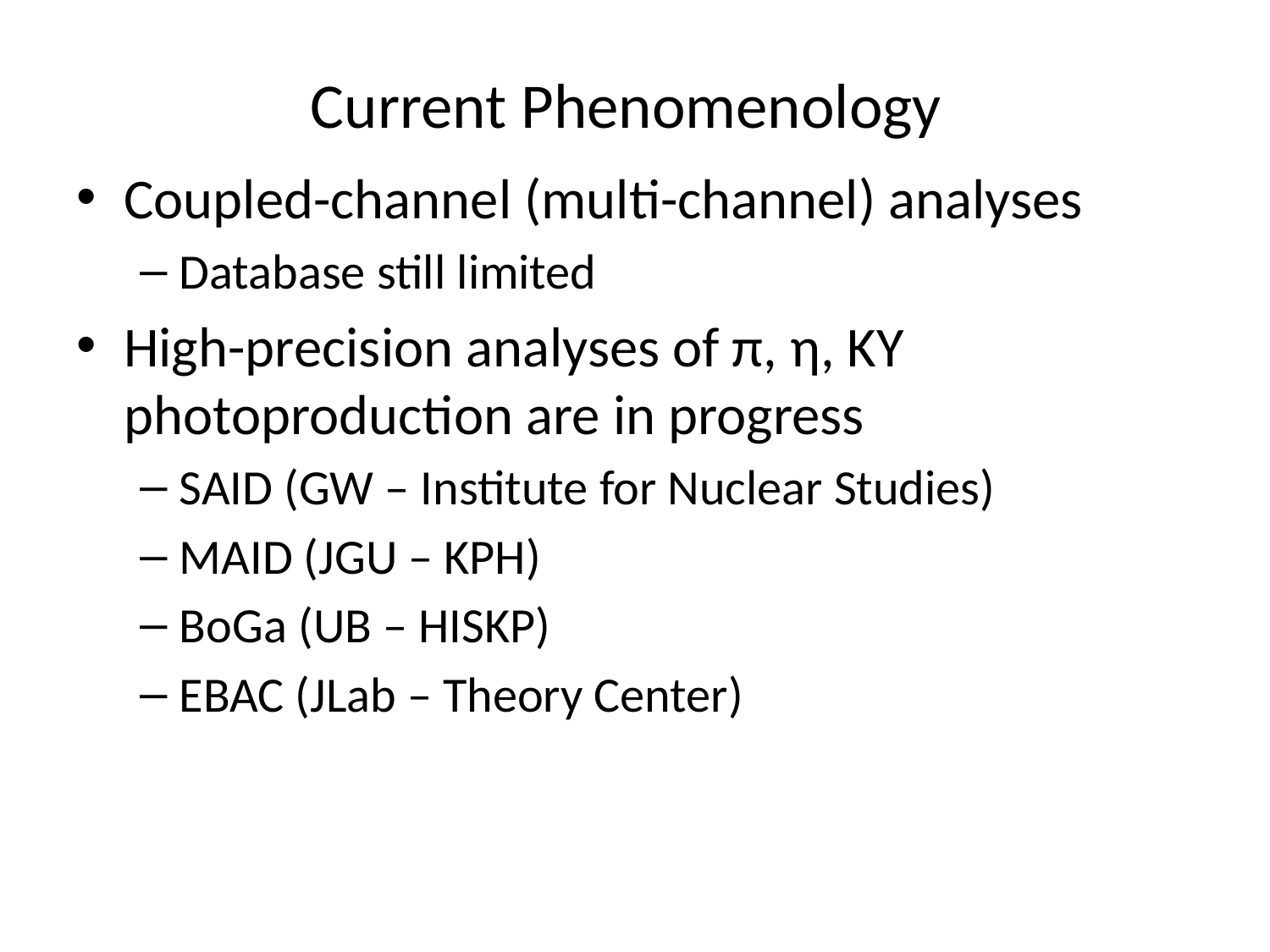

# Current Phenomenology

Coupled-channel (multi-channel) analyses
Database still limited
High-precision analyses of π, η, KY photoproduction are in progress
SAID (GW – Institute for Nuclear Studies)
MAID (JGU – KPH)
BoGa (UB – HISKP)
EBAC (JLab – Theory Center)